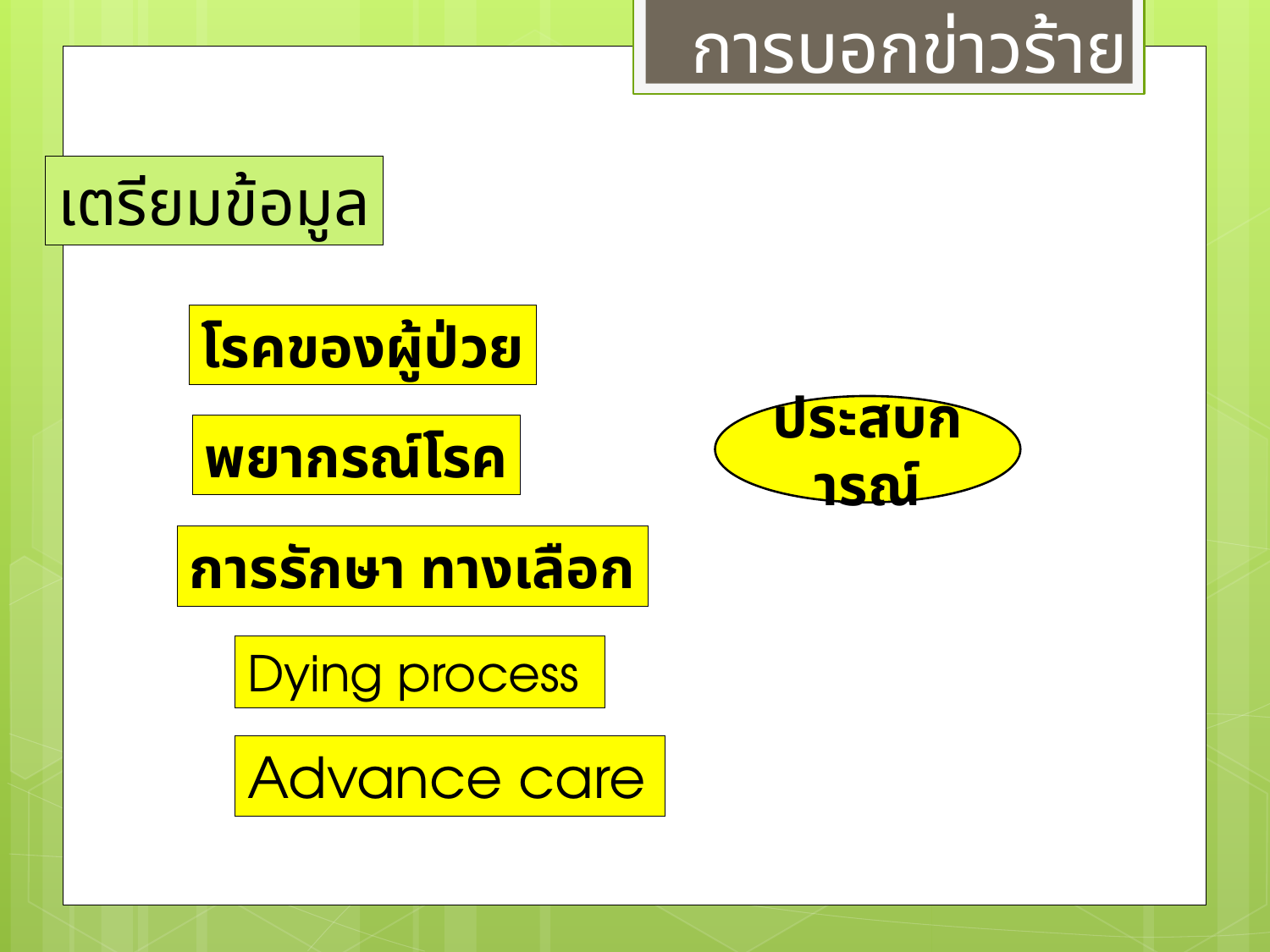

การบอกข่าวร้าย
เตรียมข้อมูล
โรคของผู้ป่วย
ประสบการณ์
พยากรณ์โรค
การรักษา ทางเลือก
Dying process
Advance care